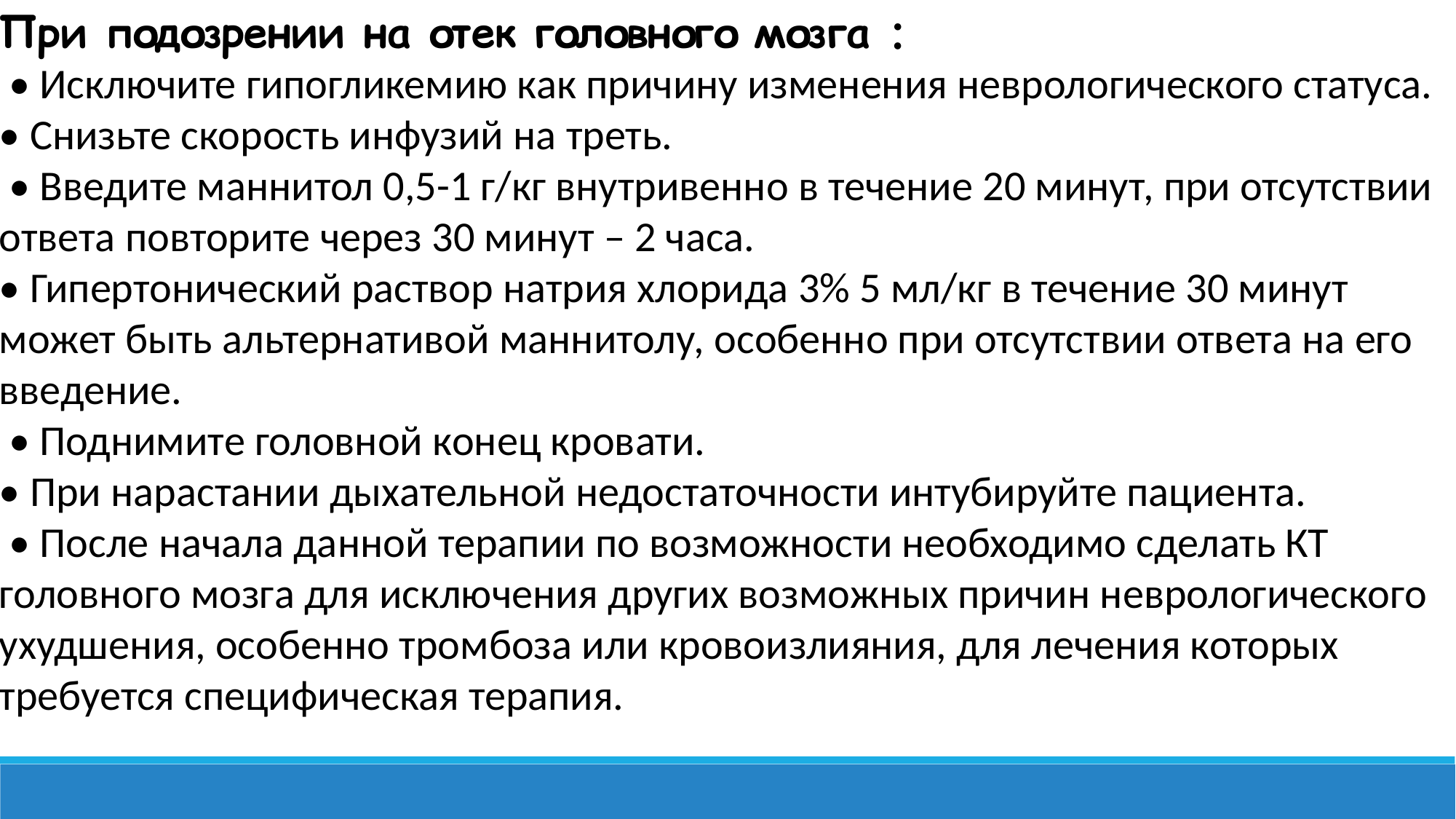

При подозрении на отек головного мозга :
 • Исключите гипогликемию как причину изменения неврологического статуса.
• Снизьте скорость инфузий на треть.
 • Введите маннитол 0,5-1 г/кг внутривенно в течение 20 минут, при отсутствии ответа повторите через 30 минут – 2 часа.
• Гипертонический раствор натрия хлорида 3% 5 мл/кг в течение 30 минут может быть альтернативой маннитолу, особенно при отсутствии ответа на его введение.
 • Поднимите головной конец кровати.
• При нарастании дыхательной недостаточности интубируйте пациента.
 • После начала данной терапии по возможности необходимо сделать КТ головного мозга для исключения других возможных причин неврологического ухудшения, особенно тромбоза или кровоизлияния, для лечения которых требуется специфическая терапия.